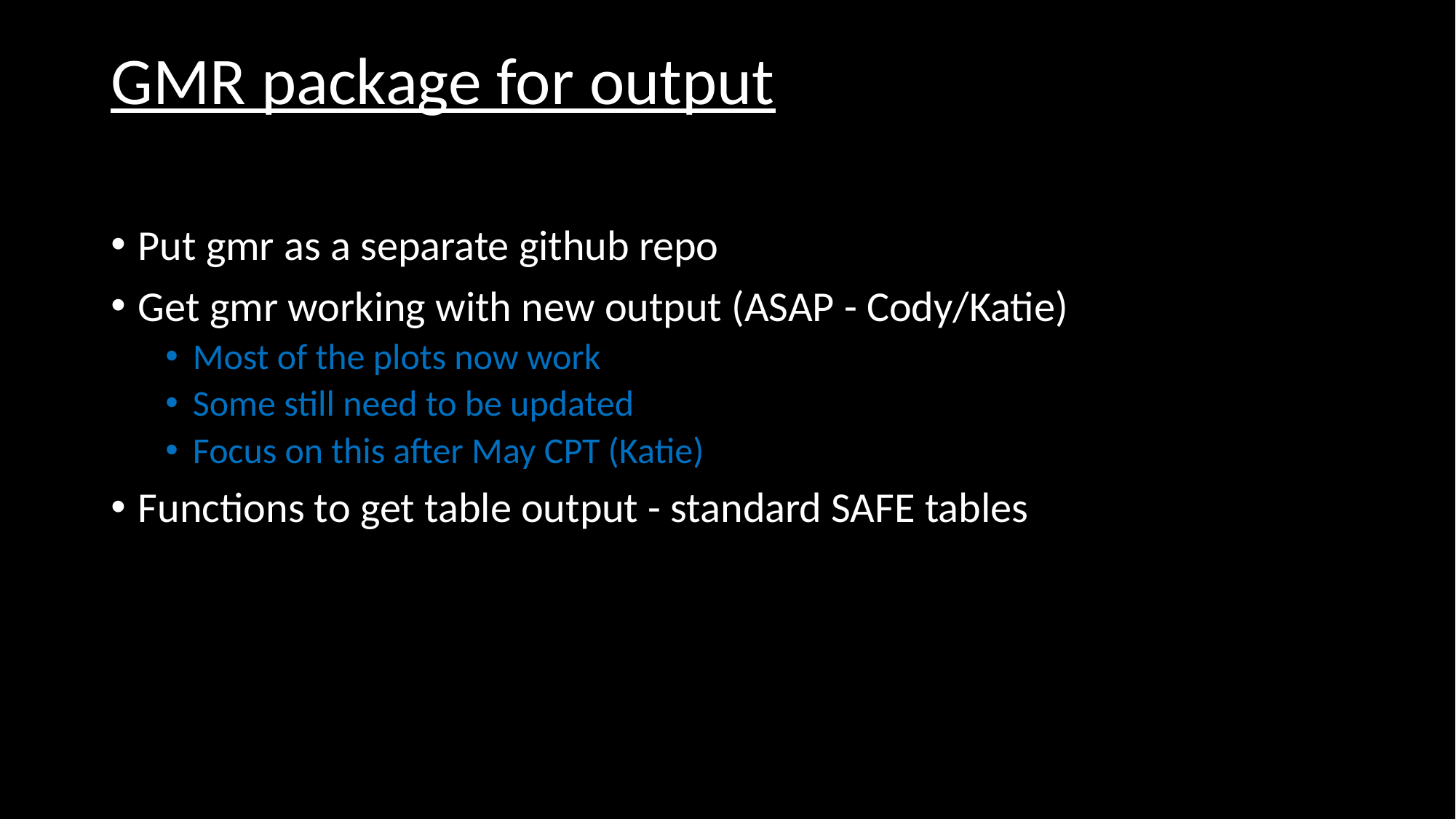

# GMR package for output
Put gmr as a separate github repo
Get gmr working with new output (ASAP - Cody/Katie)
Most of the plots now work
Some still need to be updated
Focus on this after May CPT (Katie)
Functions to get table output - standard SAFE tables